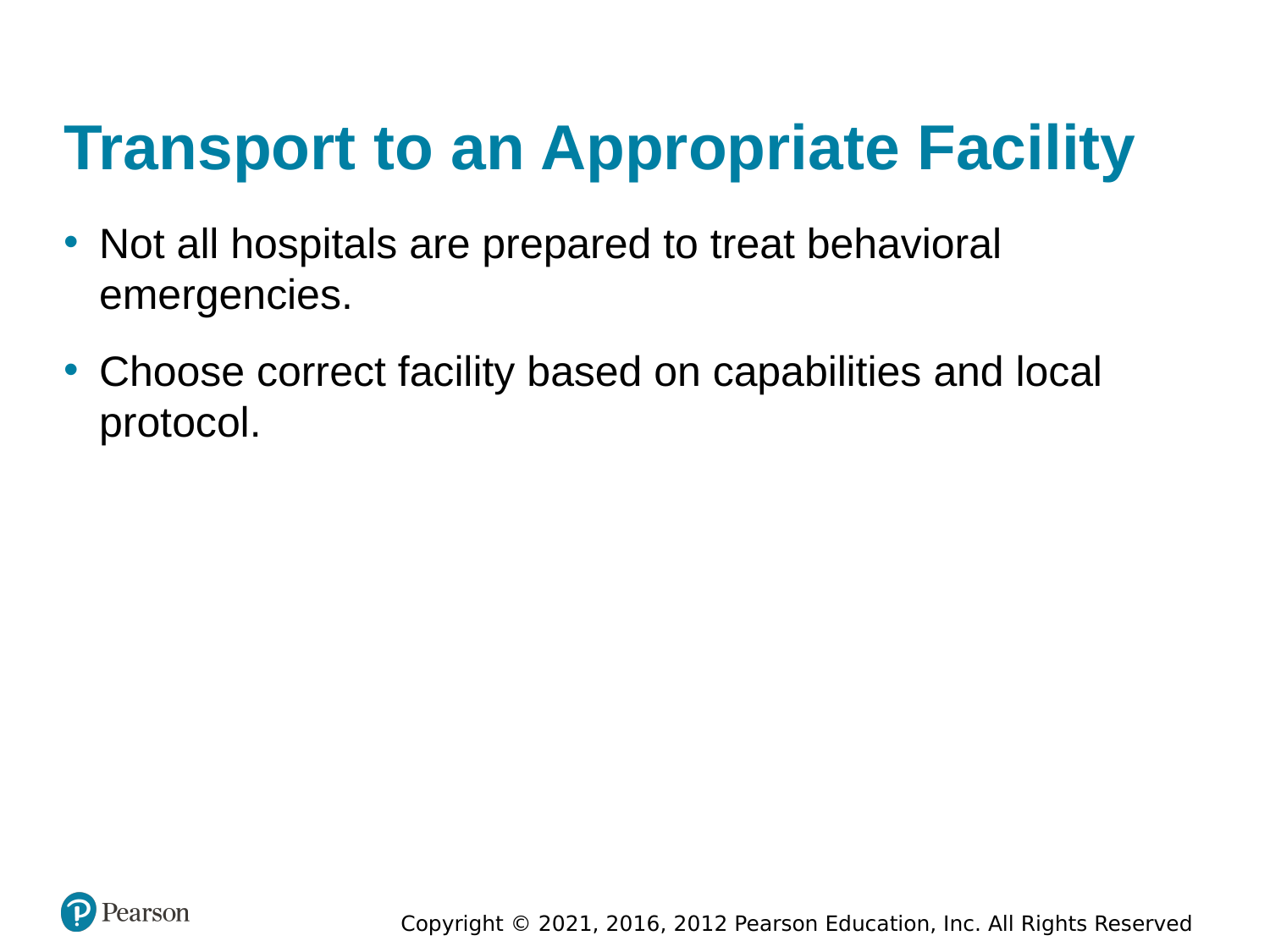

# Transport to an Appropriate Facility
Not all hospitals are prepared to treat behavioral emergencies.
Choose correct facility based on capabilities and local protocol.